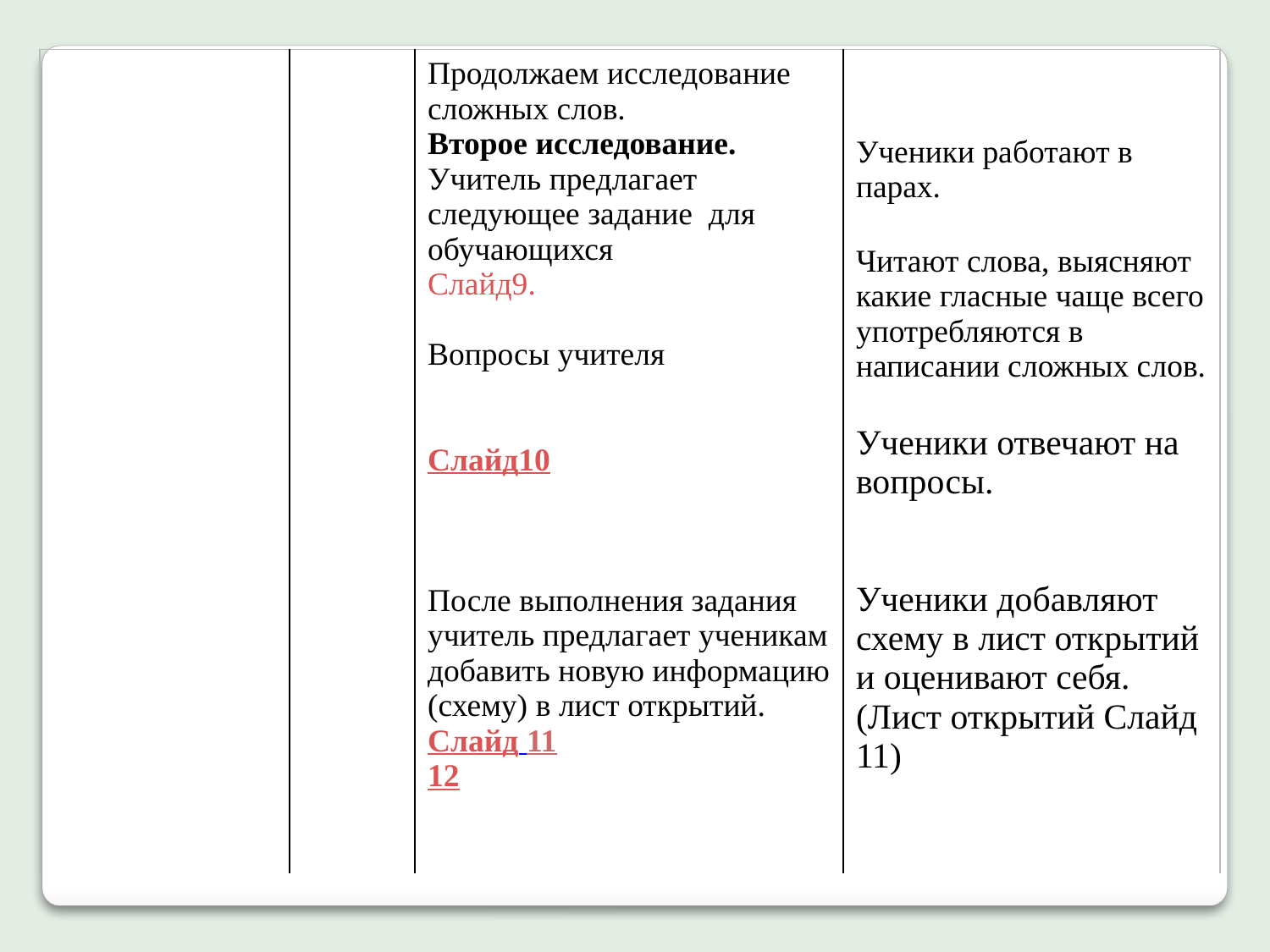

|  |  | Продолжаем исследование сложных слов. Второе исследование. Учитель предлагает следующее задание для обучающихся Слайд9. Вопросы учителя Слайд10 После выполнения задания учитель предлагает ученикам добавить новую информацию (схему) в лист открытий. Слайд 11 12 | Ученики работают в парах. Читают слова, выясняют какие гласные чаще всего употребляются в написании сложных слов. Ученики отвечают на вопросы. Ученики добавляют схему в лист открытий и оценивают себя. (Лист открытий Слайд 11) |
| --- | --- | --- | --- |